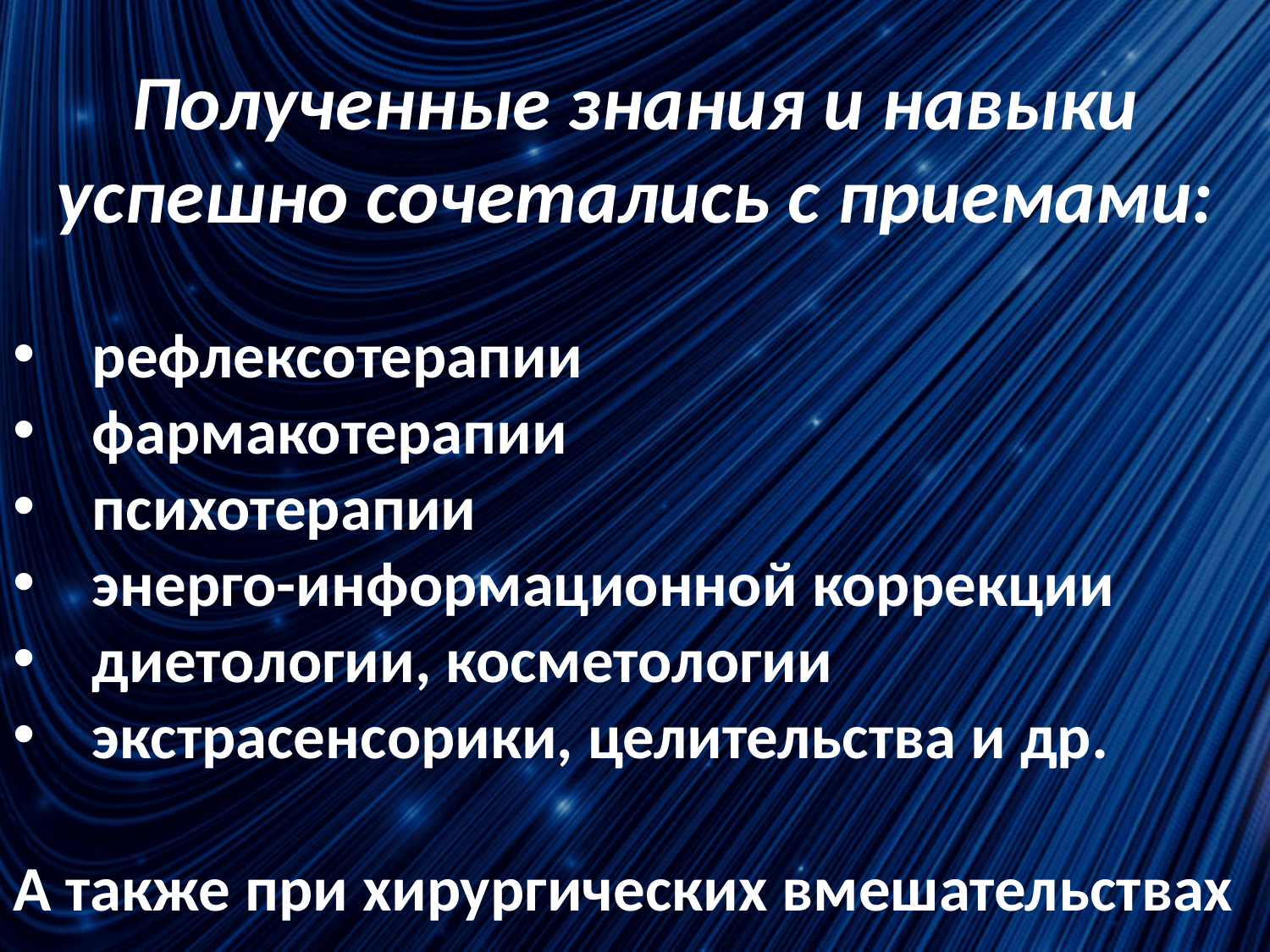

Полученные знания и навыки успешно сочетались с приемами:

рефлексотерапии
фармакотерапии
психотерапии
энерго-информационной коррекции
диетологии, косметологии
экстрасенсорики, целительства и др.

А также при хирургических вмешательствах